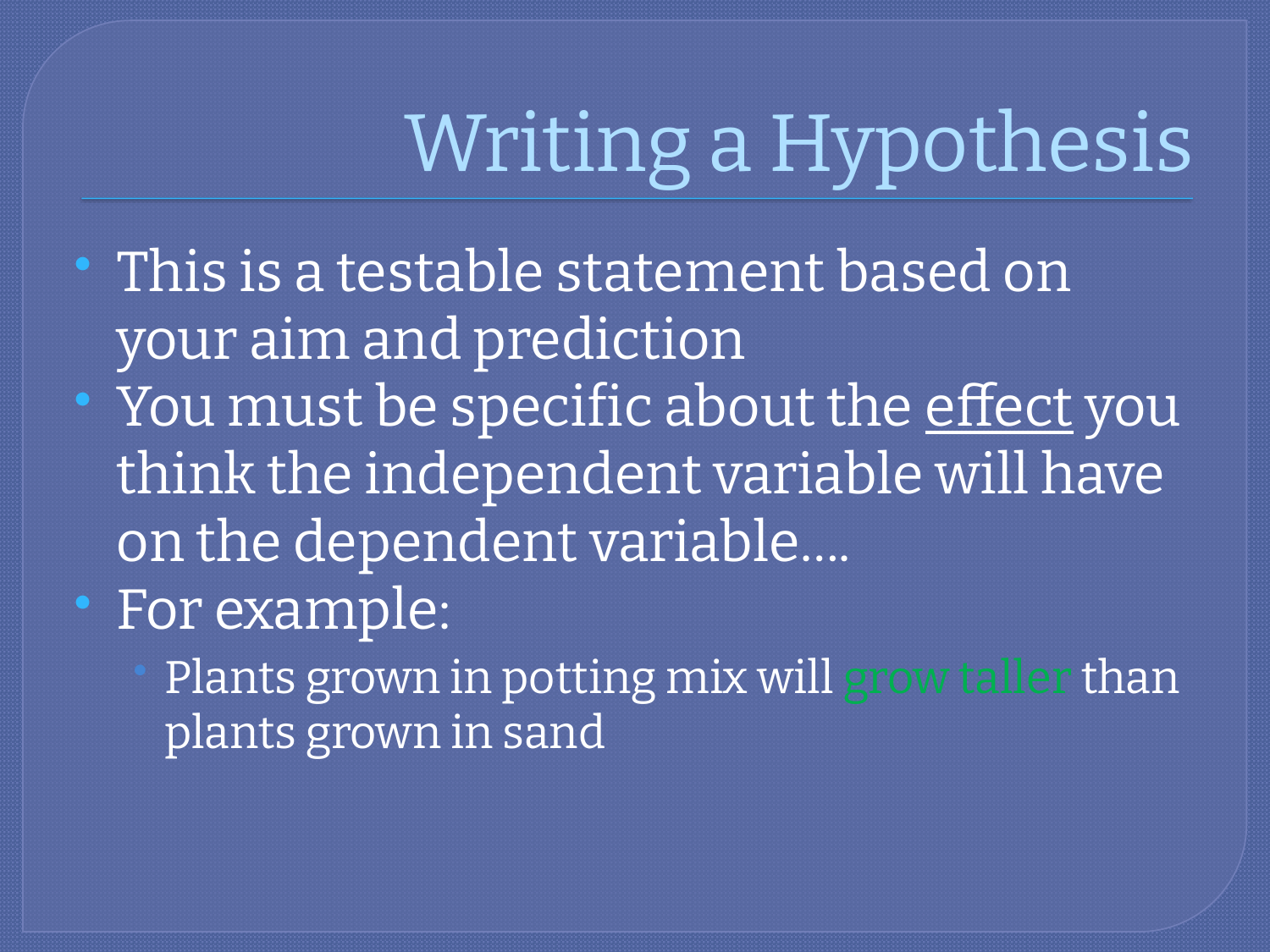

# Writing a Hypothesis
This is a testable statement based on your aim and prediction
You must be specific about the effect you think the independent variable will have on the dependent variable….
For example:
Plants grown in potting mix will grow taller than plants grown in sand